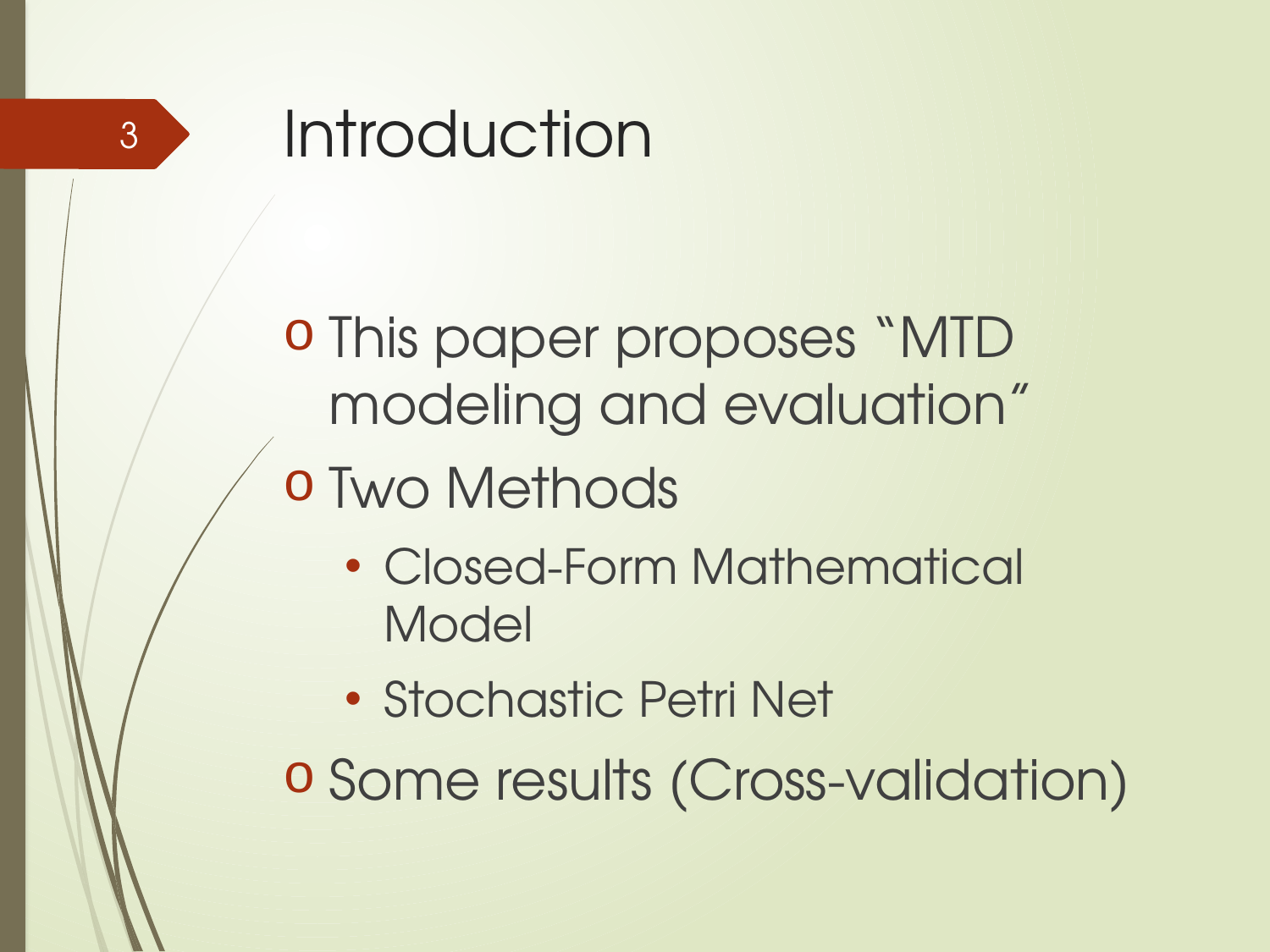

# Introduction
3
This paper proposes “MTD modeling and evaluation”
Two Methods
Closed-Form Mathematical Model
Stochastic Petri Net
Some results (Cross-validation)